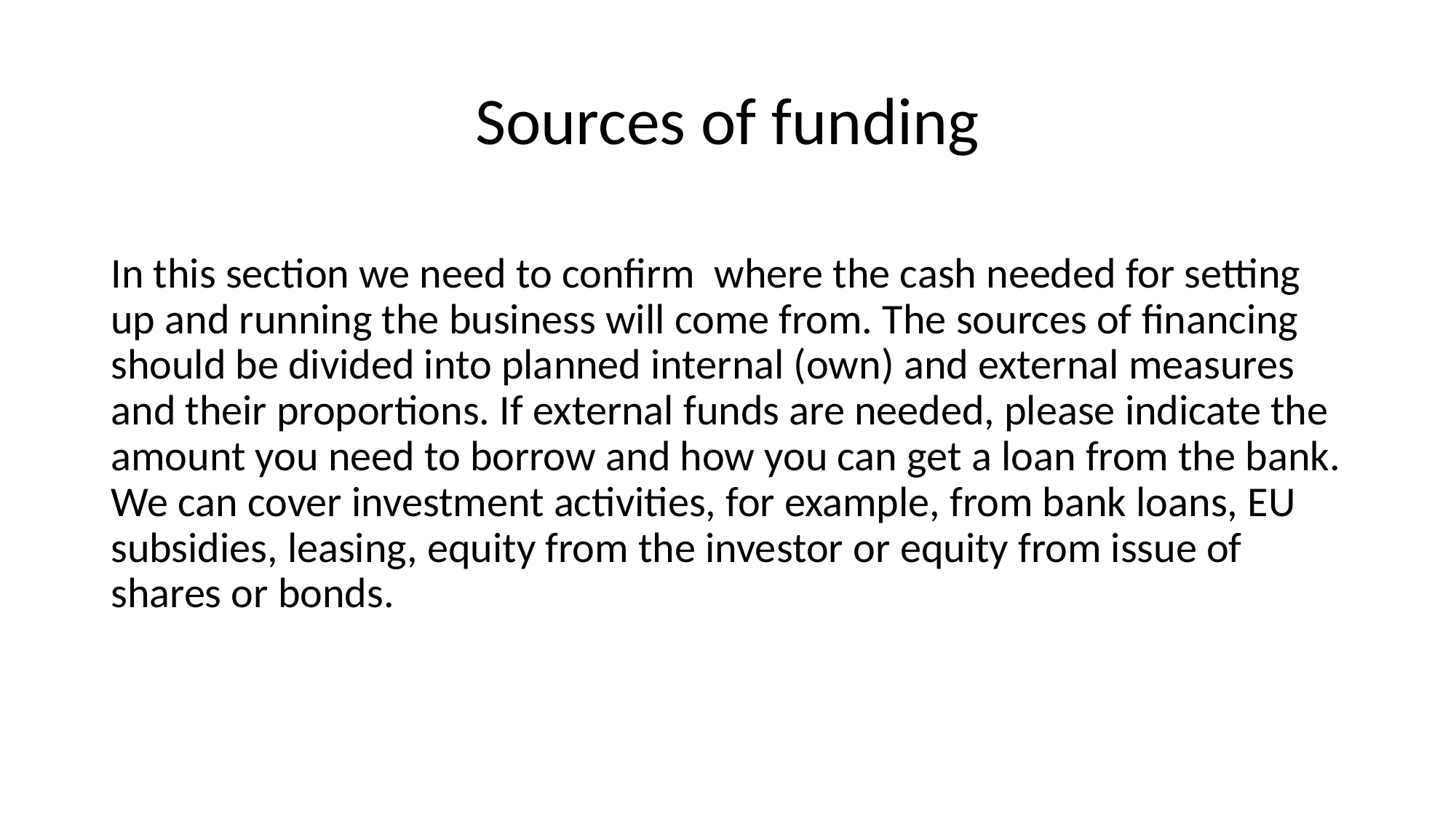

# Sources of funding
In this section we need to confirm  where the cash needed for setting up and running the business will come from. The sources of financing should be divided into planned internal (own) and external measures and their proportions. If external funds are needed, please indicate the amount you need to borrow and how you can get a loan from the bank. We can cover investment activities, for example, from bank loans, EU subsidies, leasing, equity from the investor or equity from issue of shares or bonds.